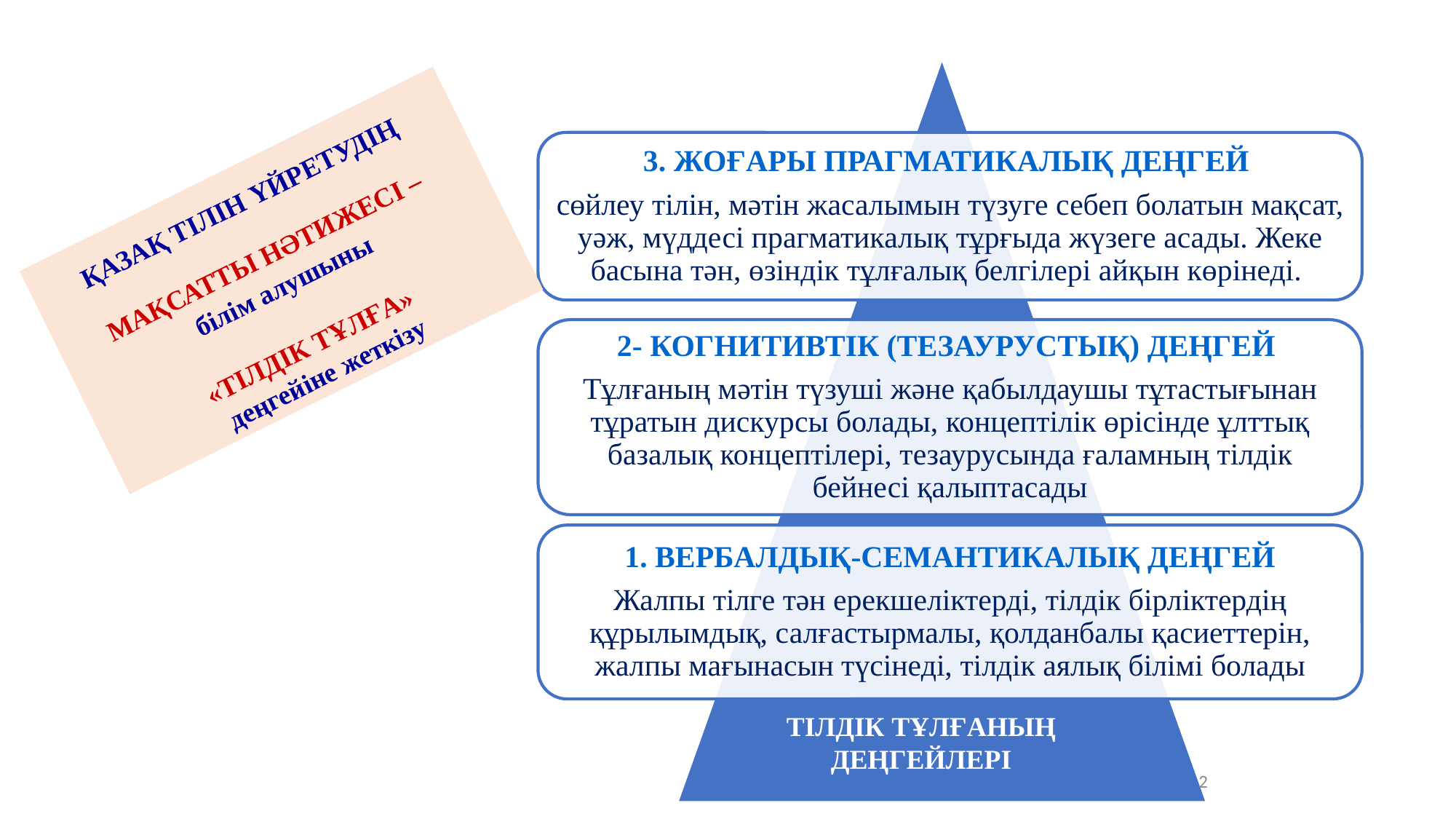

3. ЖОҒАРЫ ПРАГМАТИКАЛЫҚ ДЕҢГЕЙ
сөйлеу тілін, мәтін жасалымын түзуге себеп болатын мақсат, уәж, мүддесі прагматикалық тұрғыда жүзеге асады. Жеке басына тән, өзіндік тұлғалық белгілері айқын көрінеді.

2- КОГНИТИВТІК (ТЕЗАУРУСТЫҚ) ДЕҢГЕЙ
Тұлғаның мәтін түзуші және қабылдаушы тұтастығынан тұратын дискурсы болады, концептілік өрісінде ұлттық базалық концептілері, тезаурусында ғаламның тілдік бейнесі қалыптасады

1. ВЕРБАЛДЫҚ-СЕМАНТИКАЛЫҚ ДЕҢГЕЙ
Жалпы тілге тән ерекшеліктерді, тілдік бірліктердің құрылымдық, салғастырмалы, қолданбалы қасиеттерін, жалпы мағынасын түсінеді, тілдік аялық білімі болады
ҚАЗАҚ ТІЛІН ҮЙРЕТУДІҢ
МАҚСАТТЫ НӘТИЖЕСІ –
білім алушыны

«ТІЛДІК ТҰЛҒА»
деңгейіне жеткізу
ТІЛДІК ТҰЛҒАНЫҢ ДЕҢГЕЙЛЕРІ
2